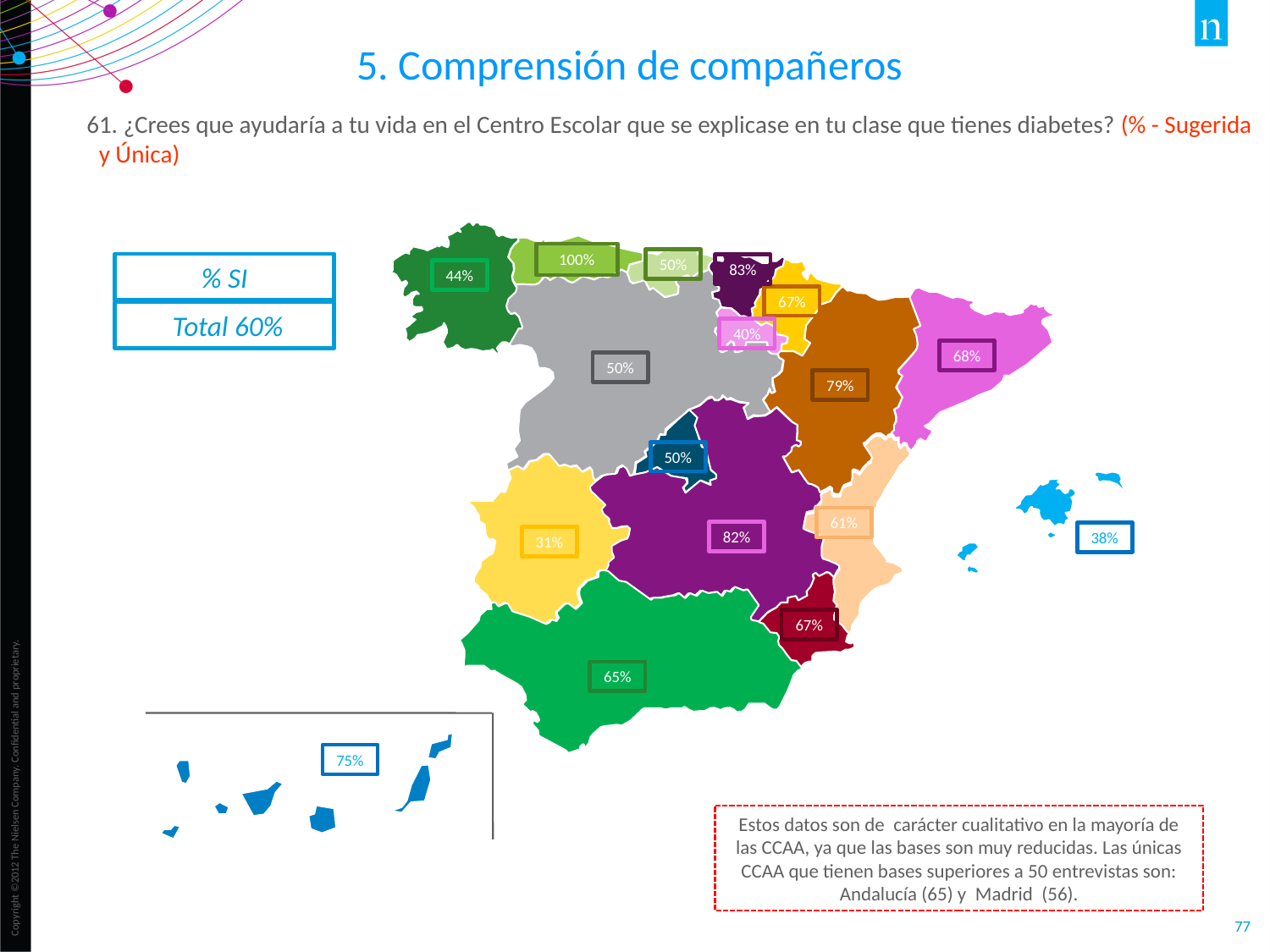

5. Comprensión de compañeros
61. ¿Crees que ayudaría a tu vida en el Centro Escolar que se explicase en tu clase que tienes diabetes? (% - Sugerida y Única)

100%

50%

% SI
83%

44%

67%

 Total 60%

40%
68%
50%
79%

50%

61%
82%
38%
31%

67%
65%

75%
Estos datos son de  carácter cualitativo en la mayoría de las CCAA, ya que las bases son muy reducidas. Las únicas CCAA que tienen bases superiores a 50 entrevistas son: Andalucía (65) y  Madrid  (56).